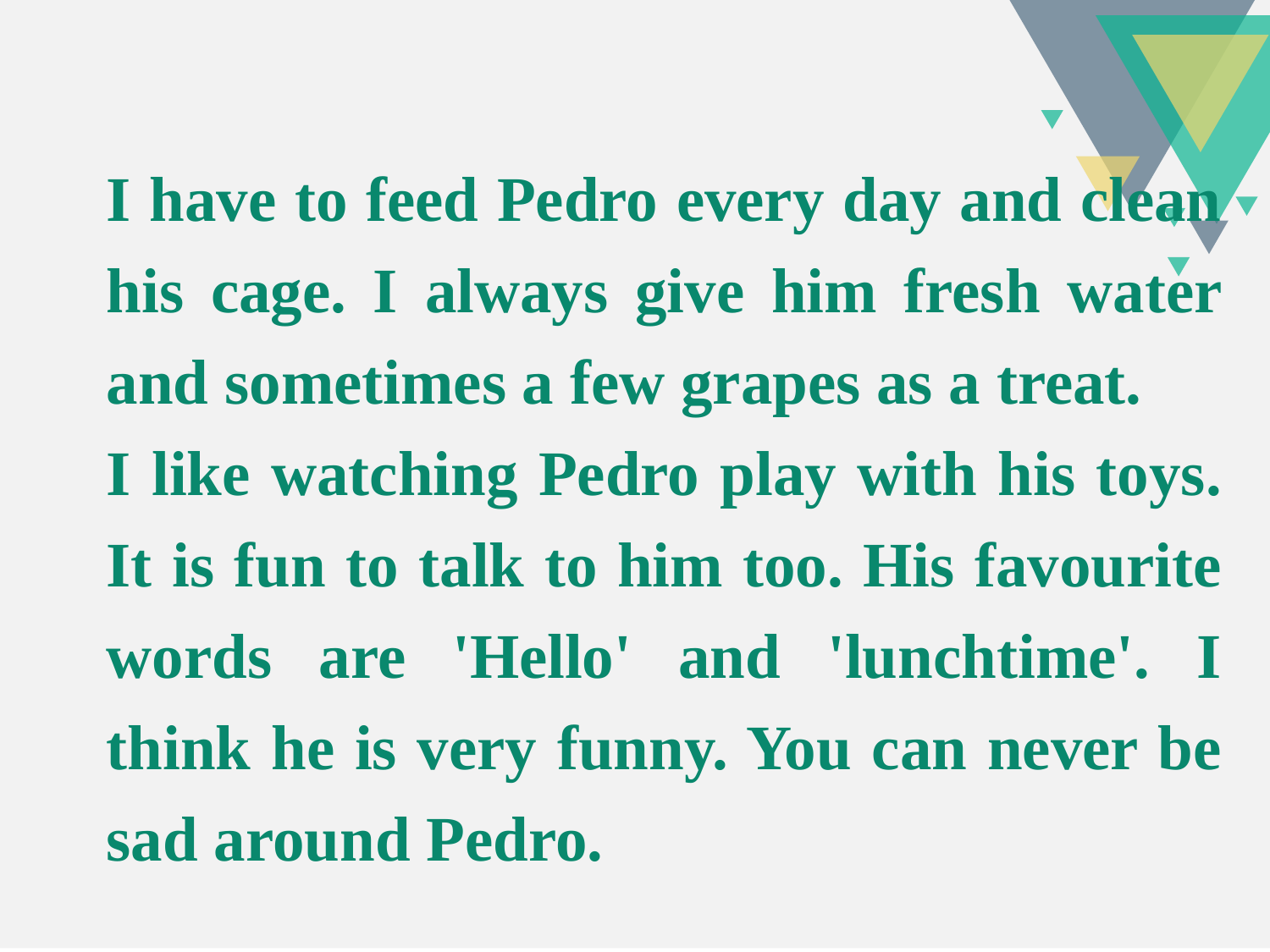

I have to feed Pedro every day and clean his cage. I always give him fresh water and sometimes a few grapes as a treat.
I like watching Pedro play with his toys. It is fun to talk to him too. His favourite words are 'Hello' and 'lunchtime'. I think he is very funny. You can never be sad around Pedro.